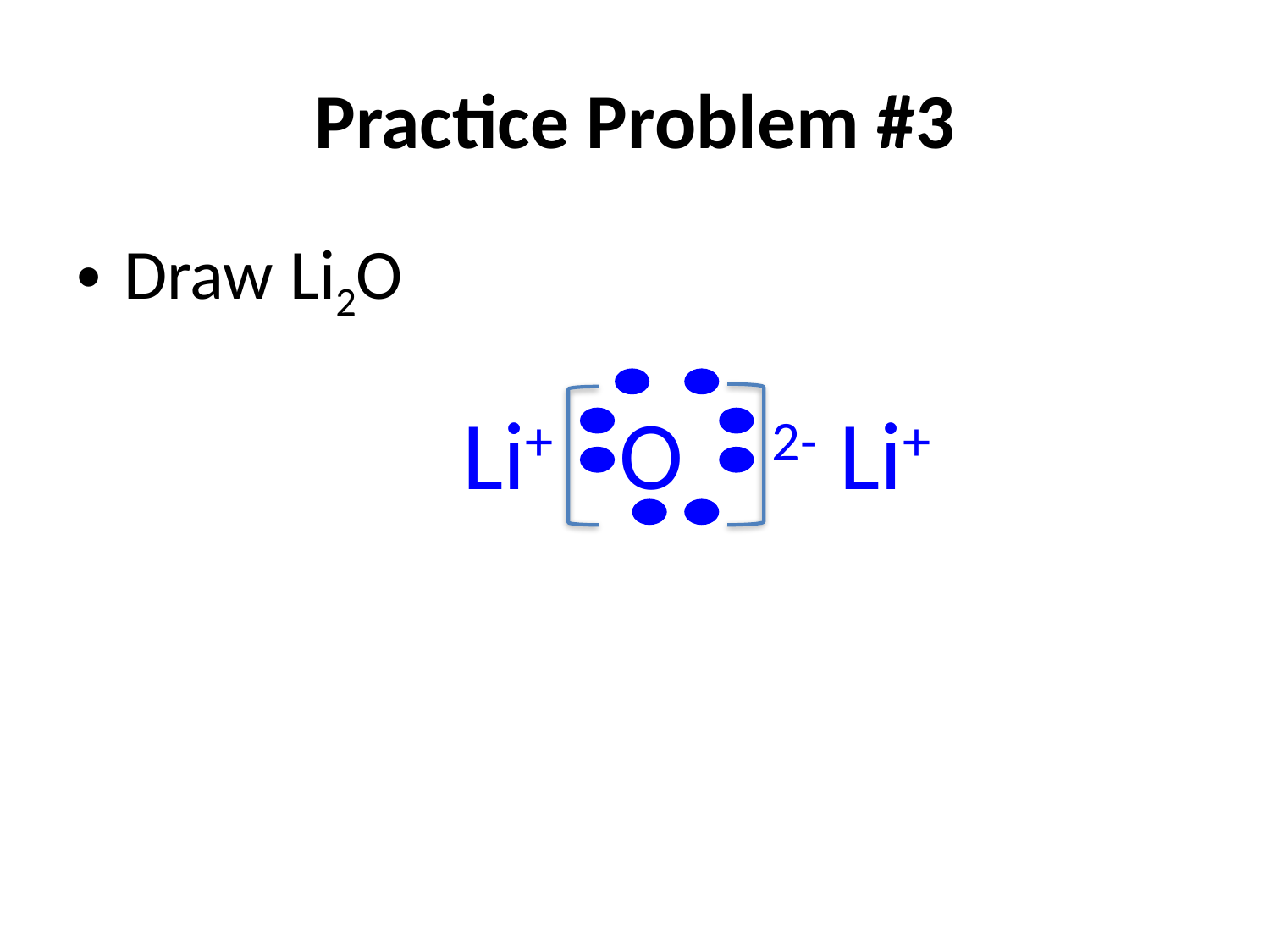

# Practice Problem #3
Draw Li2O

Li+   O    2- Li+